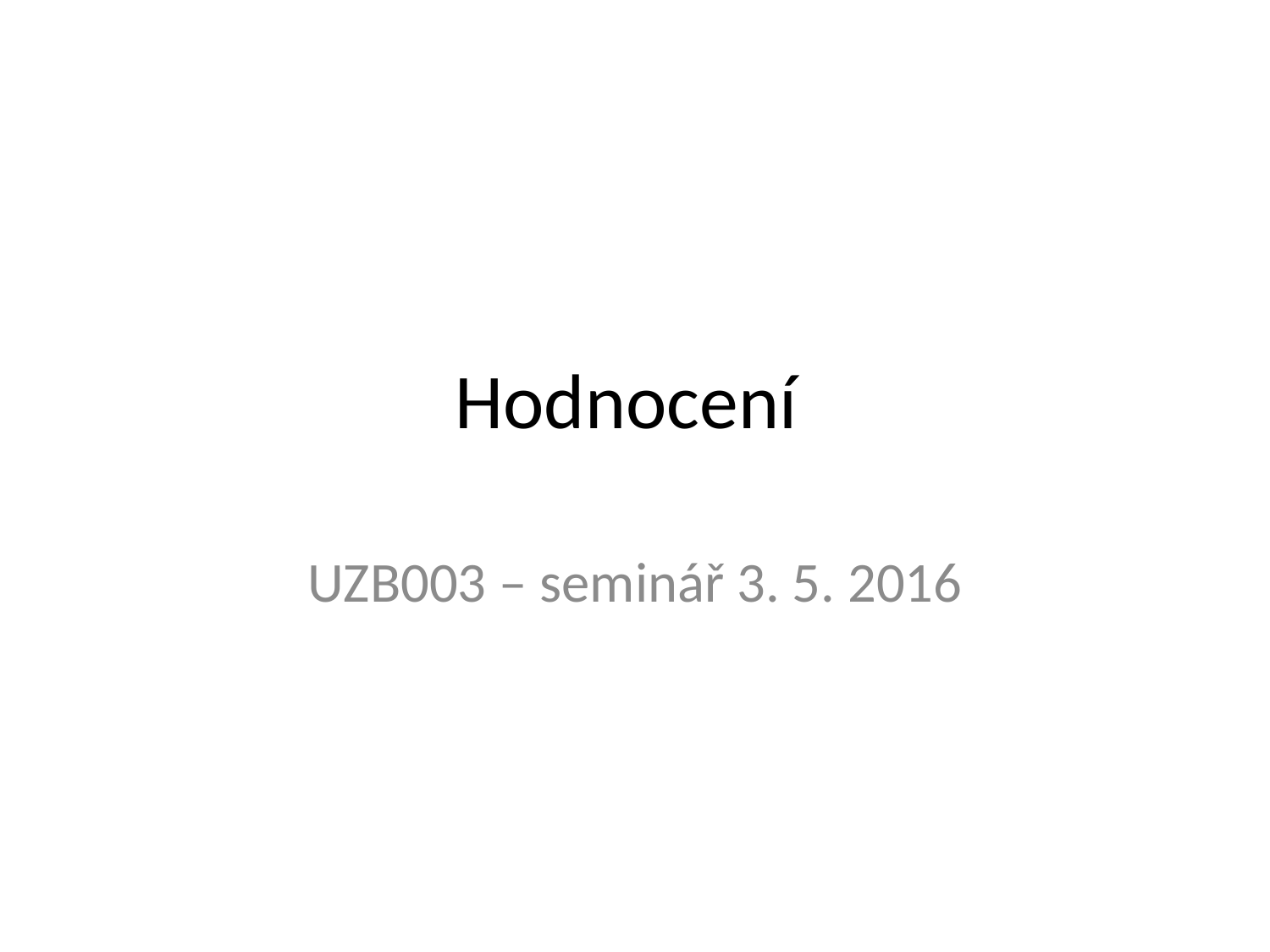

# Hodnocení
UZB003 – seminář 3. 5. 2016